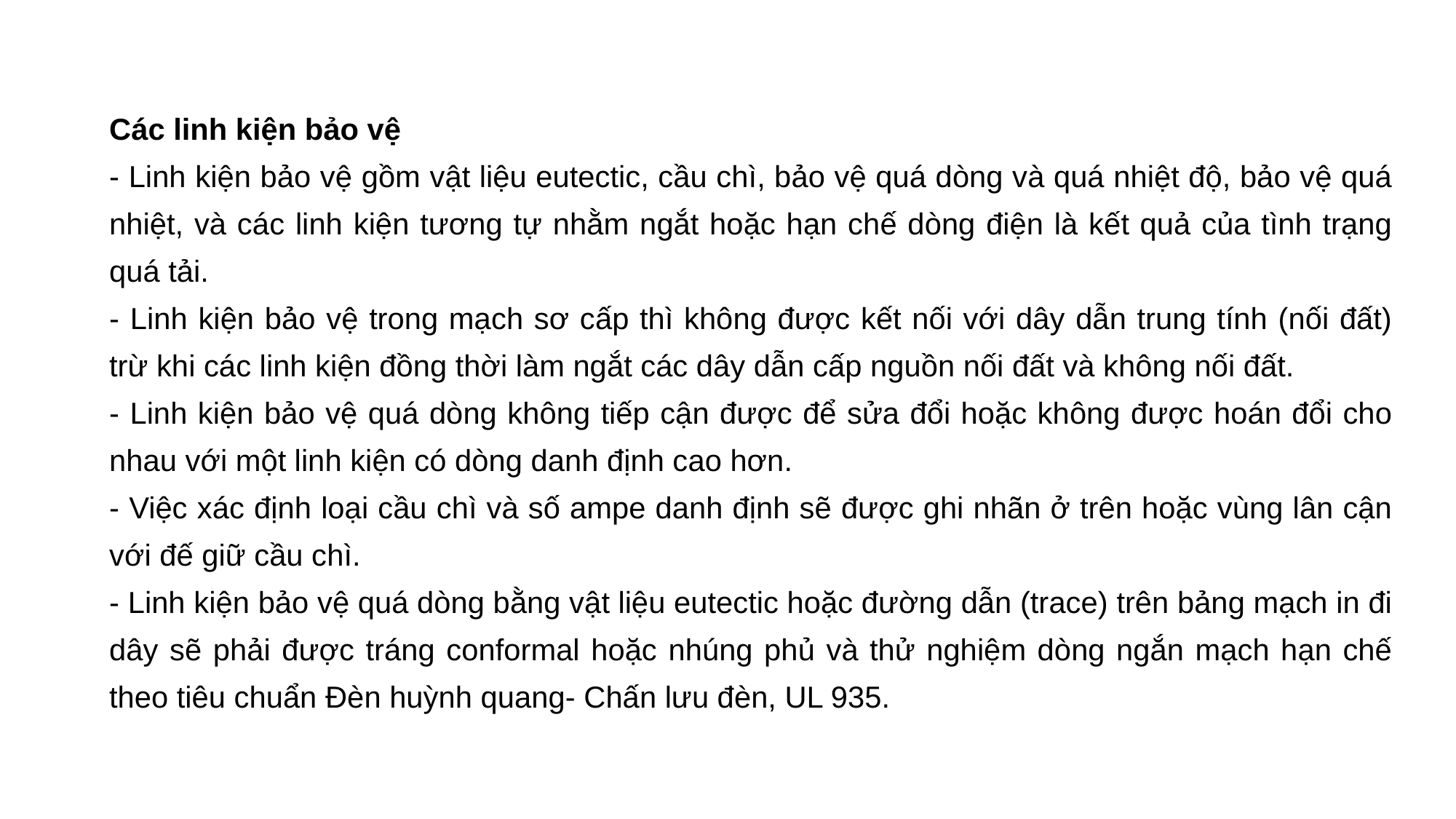

Các linh kiện bảo vệ
- Linh kiện bảo vệ gồm vật liệu eutectic, cầu chì, bảo vệ quá dòng và quá nhiệt độ, bảo vệ quá nhiệt, và các linh kiện tương tự nhằm ngắt hoặc hạn chế dòng điện là kết quả của tình trạng quá tải.
- Linh kiện bảo vệ trong mạch sơ cấp thì không được kết nối với dây dẫn trung tính (nối đất) trừ khi các linh kiện đồng thời làm ngắt các dây dẫn cấp nguồn nối đất và không nối đất.
- Linh kiện bảo vệ quá dòng không tiếp cận được để sửa đổi hoặc không được hoán đổi cho nhau với một linh kiện có dòng danh định cao hơn.
- Việc xác định loại cầu chì và số ampe danh định sẽ được ghi nhãn ở trên hoặc vùng lân cận với đế giữ cầu chì.
- Linh kiện bảo vệ quá dòng bằng vật liệu eutectic hoặc đường dẫn (trace) trên bảng mạch in đi dây sẽ phải được tráng conformal hoặc nhúng phủ và thử nghiệm dòng ngắn mạch hạn chế theo tiêu chuẩn Đèn huỳnh quang- Chấn lưu đèn, UL 935.